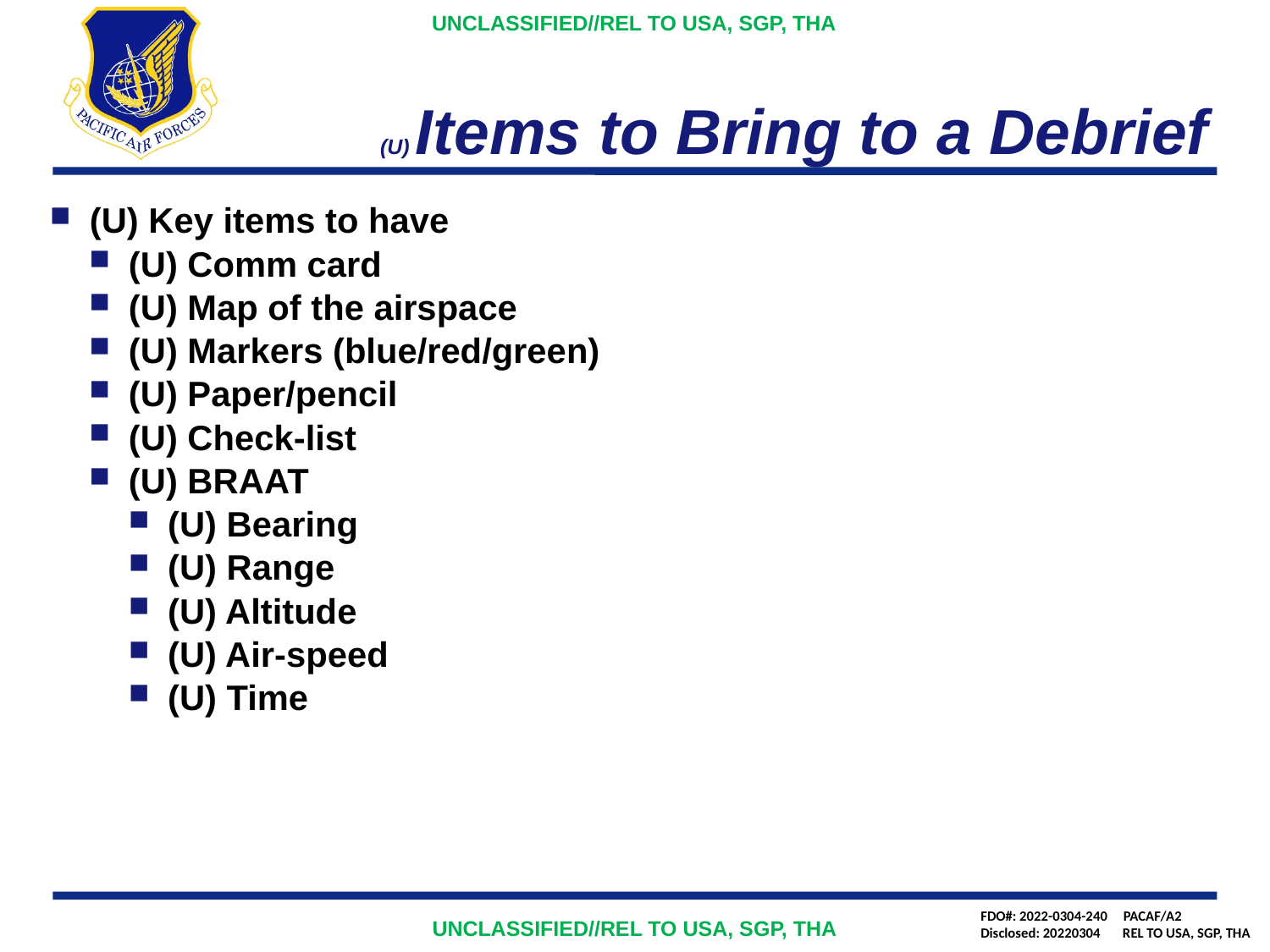

# (U) Items to Bring to a Debrief
(U) Key items to have
(U) Comm card
(U) Map of the airspace
(U) Markers (blue/red/green)
(U) Paper/pencil
(U) Check-list
(U) BRAAT
(U) Bearing
(U) Range
(U) Altitude
(U) Air-speed
(U) Time